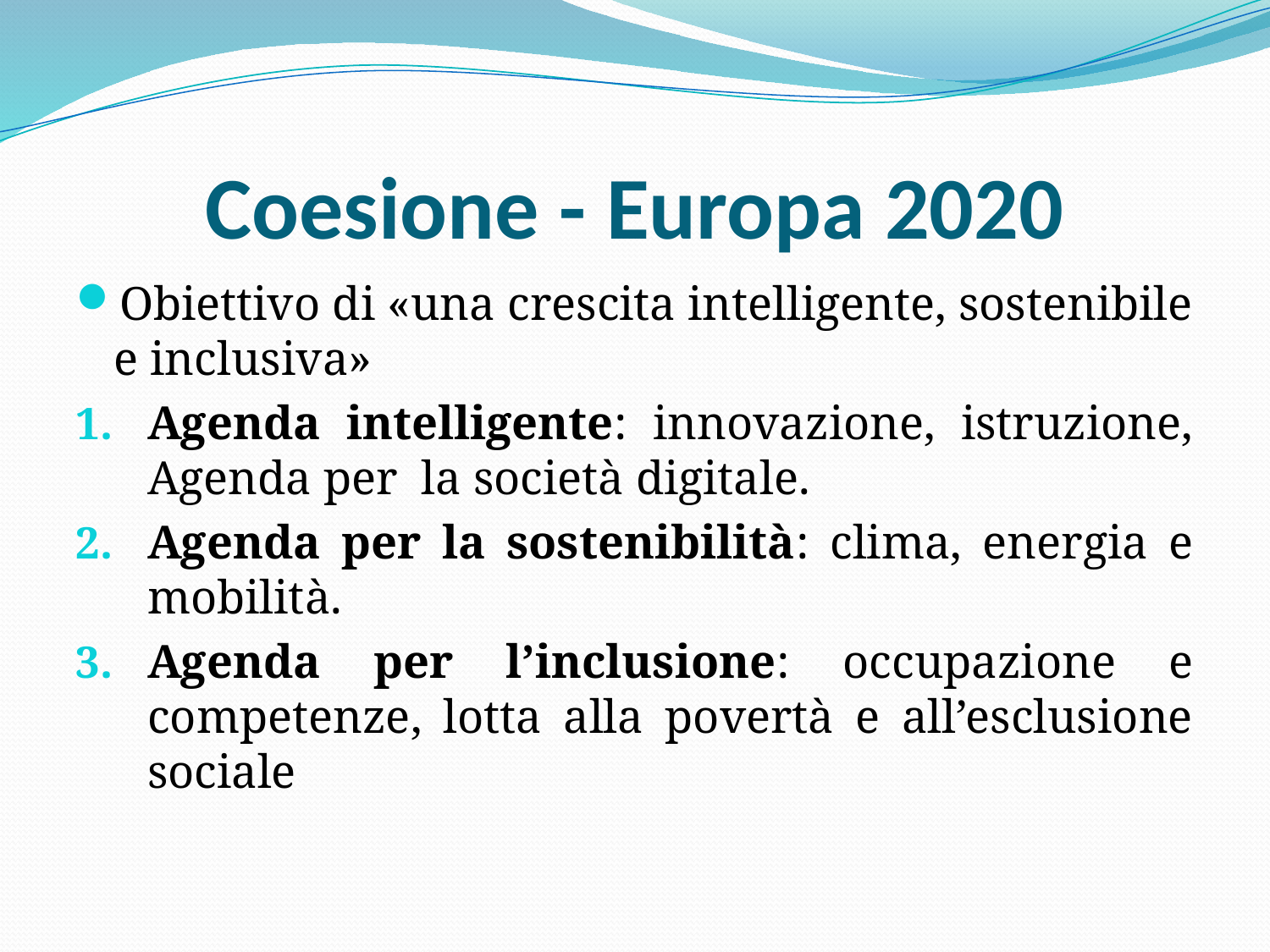

# Coesione - Europa 2020
Obiettivo di «una crescita intelligente, sostenibile e inclusiva»
Agenda intelligente: innovazione, istruzione, Agenda per  la società digitale.
Agenda per la sostenibilità: clima, energia e mobilità.
Agenda per l’inclusione: occupazione e competenze, lotta alla povertà e all’esclusione sociale